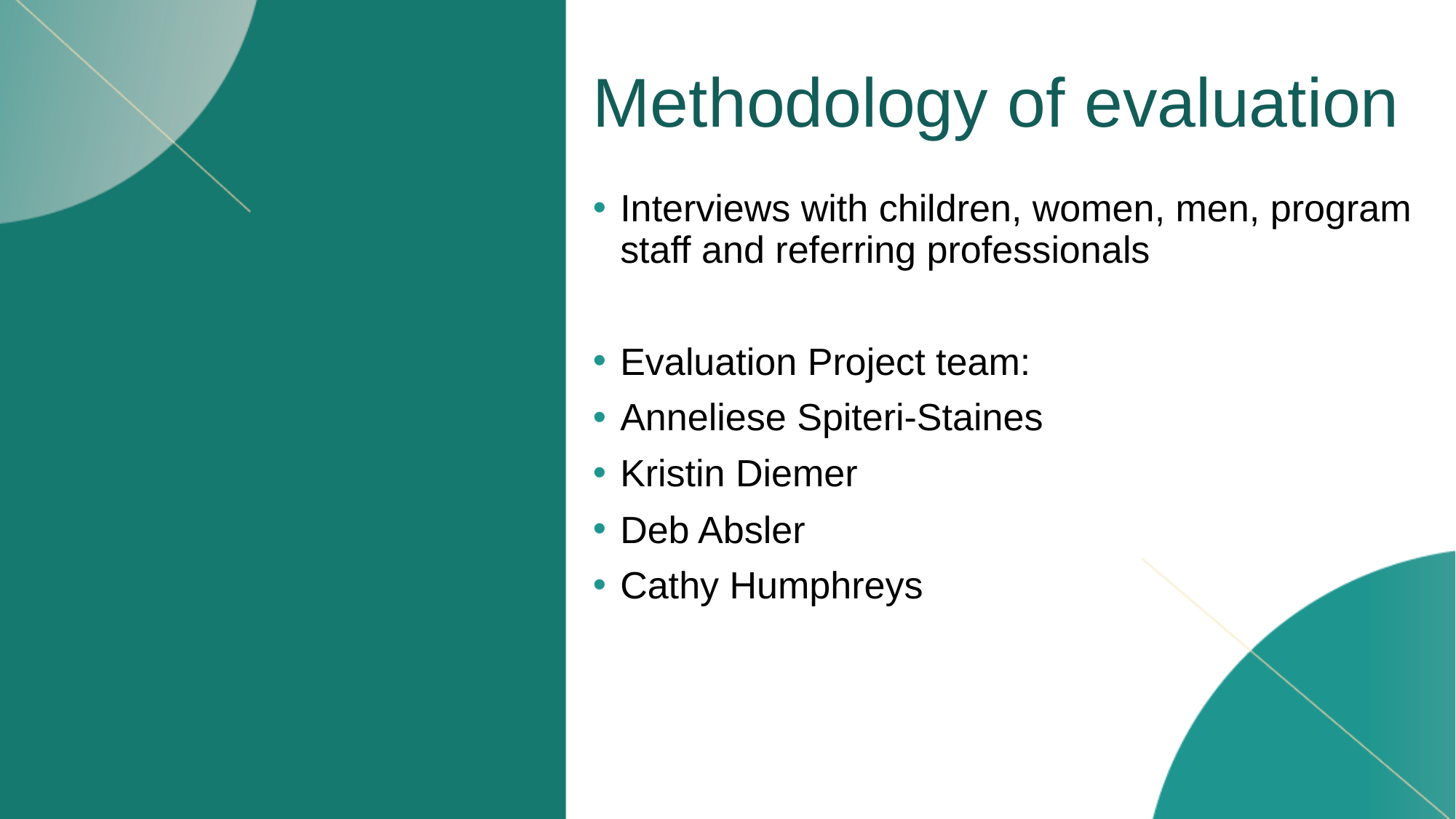

# Methodology of evaluation
Interviews with children, women, men, program staff and referring professionals

Evaluation Project team:
Anneliese Spiteri-Staines
Kristin Diemer
Deb Absler
Cathy Humphreys